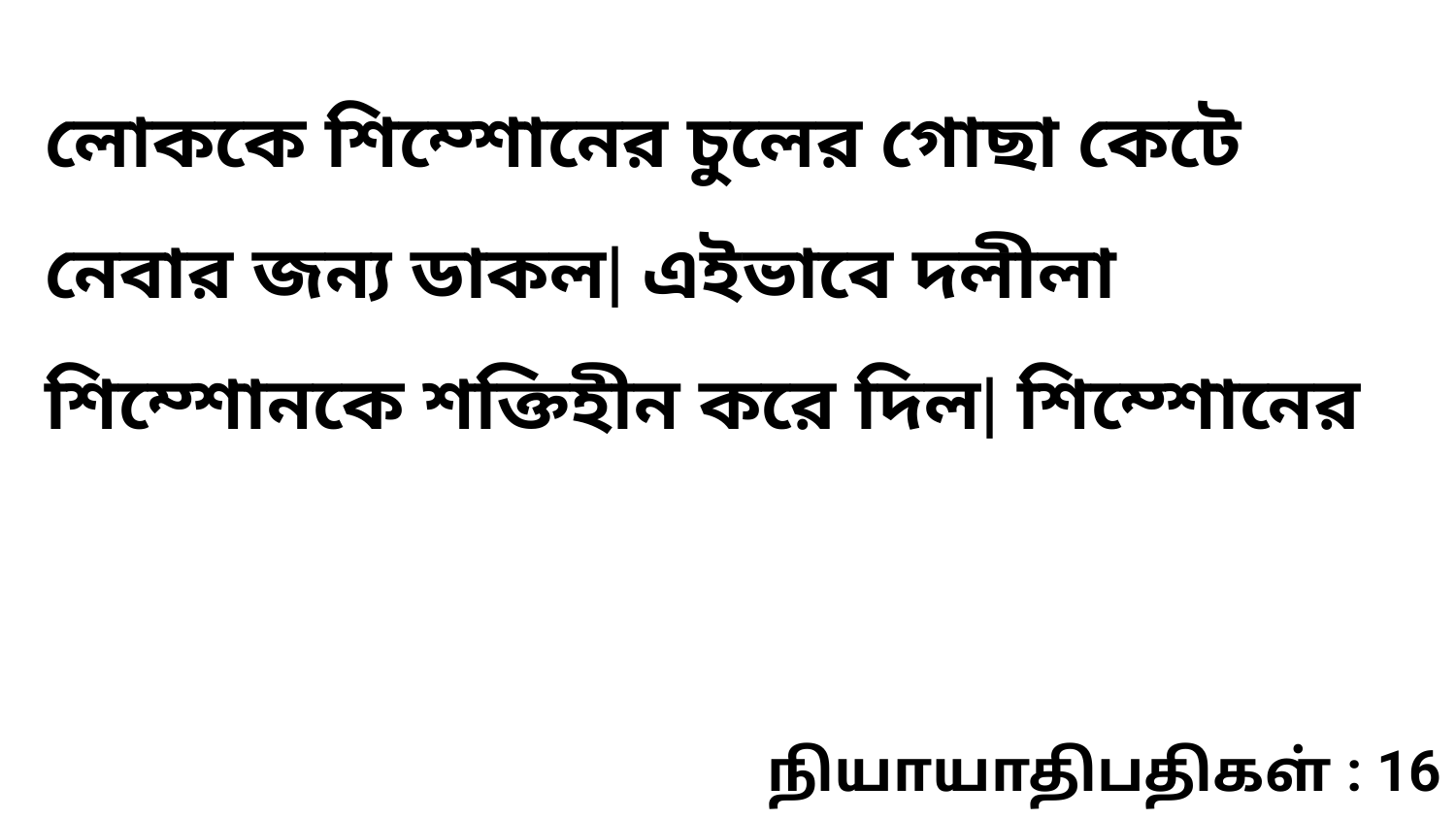

লোককে শিম্শোনের চুলের গোছা কেটে নেবার জন্য ডাকল| এইভাবে দলীলা শিম্শোনকে শক্তিহীন করে দিল| শিম্শোনের
நியாயாதிபதிகள் : 16